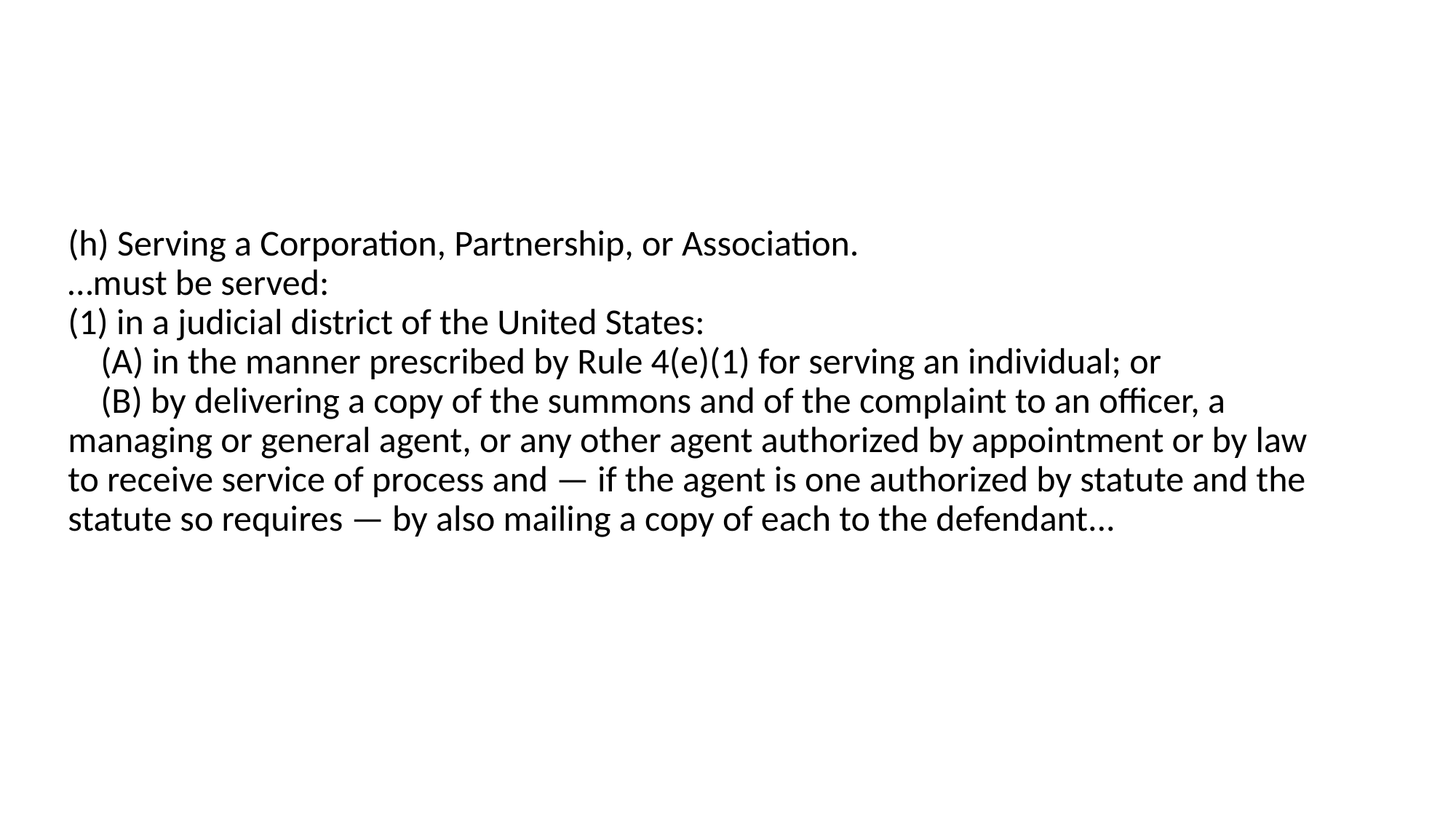

# (h) Serving a Corporation, Partnership, or Association. …must be served: (1) in a judicial district of the United States:     (A) in the manner prescribed by Rule 4(e)(1) for serving an individual; or     (B) by delivering a copy of the summons and of the complaint to an officer, a managing or general agent, or any other agent authorized by appointment or by law to receive service of process and — if the agent is one authorized by statute and the statute so requires — by also mailing a copy of each to the defendant...